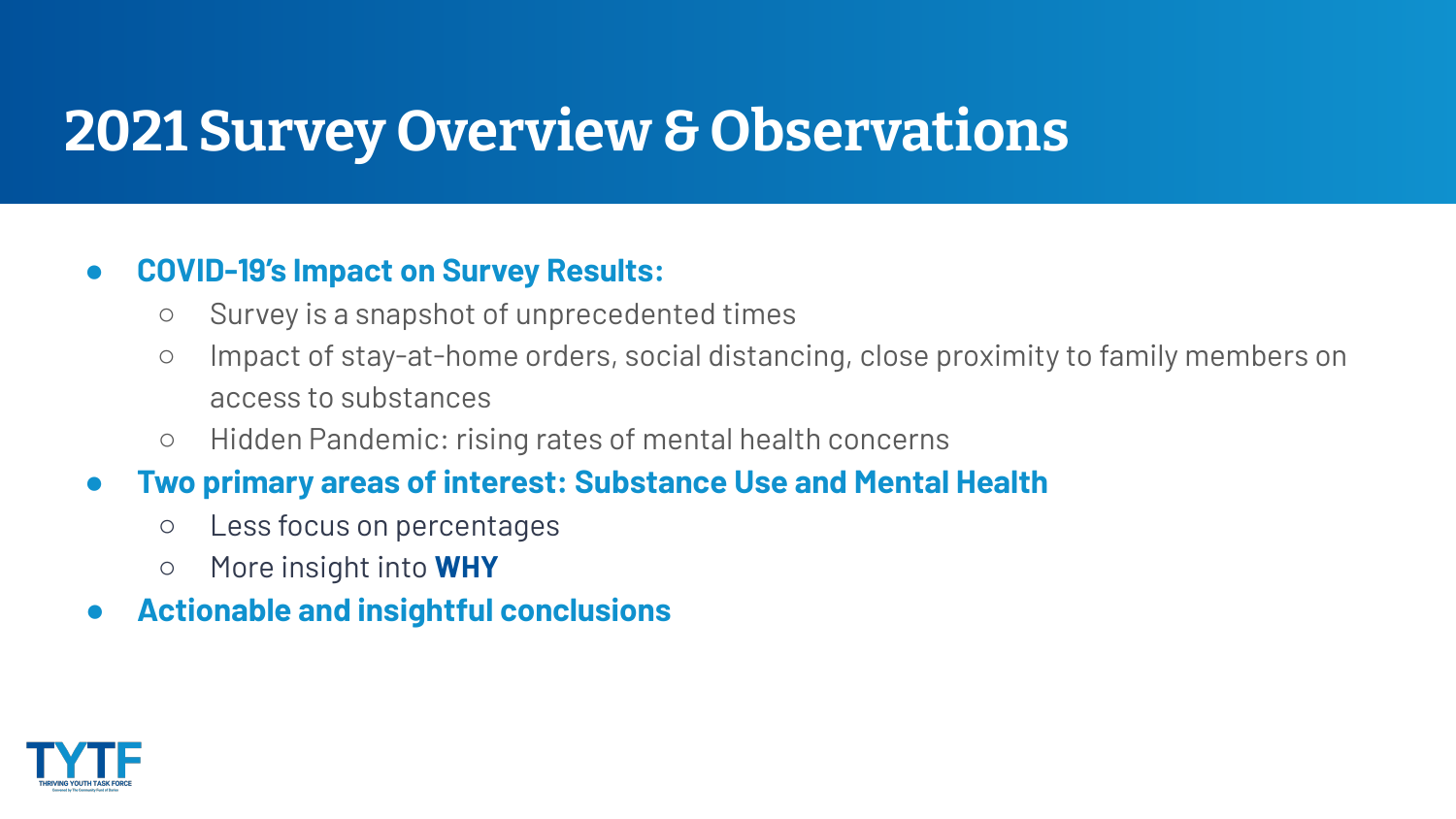

# 2021 Survey Overview & Observations

COVID-19’s Impact on Survey Results:
Survey is a snapshot of unprecedented times
Impact of stay-at-home orders, social distancing, close proximity to family members on access to substances
Hidden Pandemic: rising rates of mental health concerns
Two primary areas of interest: Substance Use and Mental Health
Less focus on percentages
More insight into WHY
Actionable and insightful conclusions